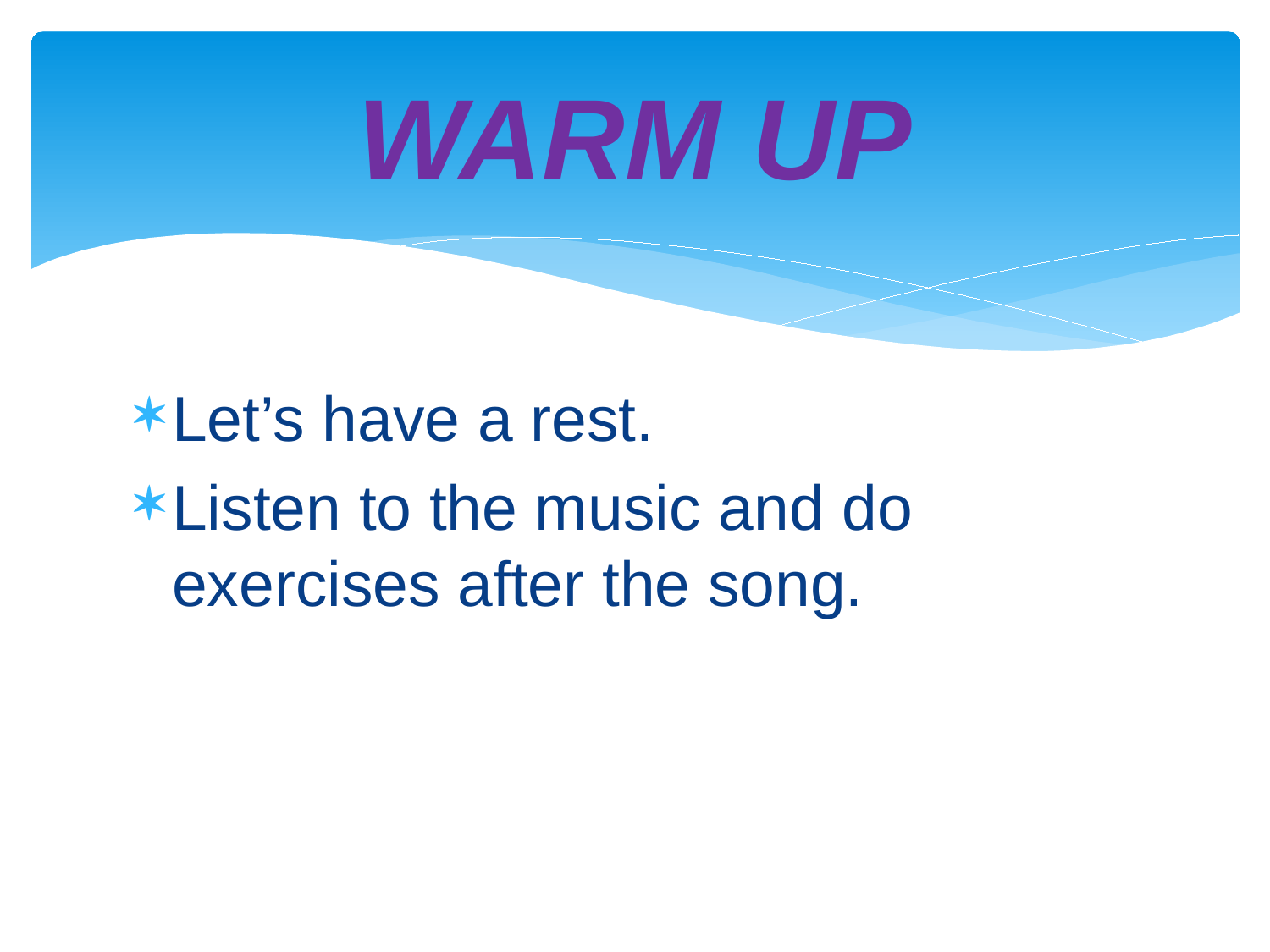

# WARM UP
Let’s have a rest.
Listen to the music and do exercises after the song.